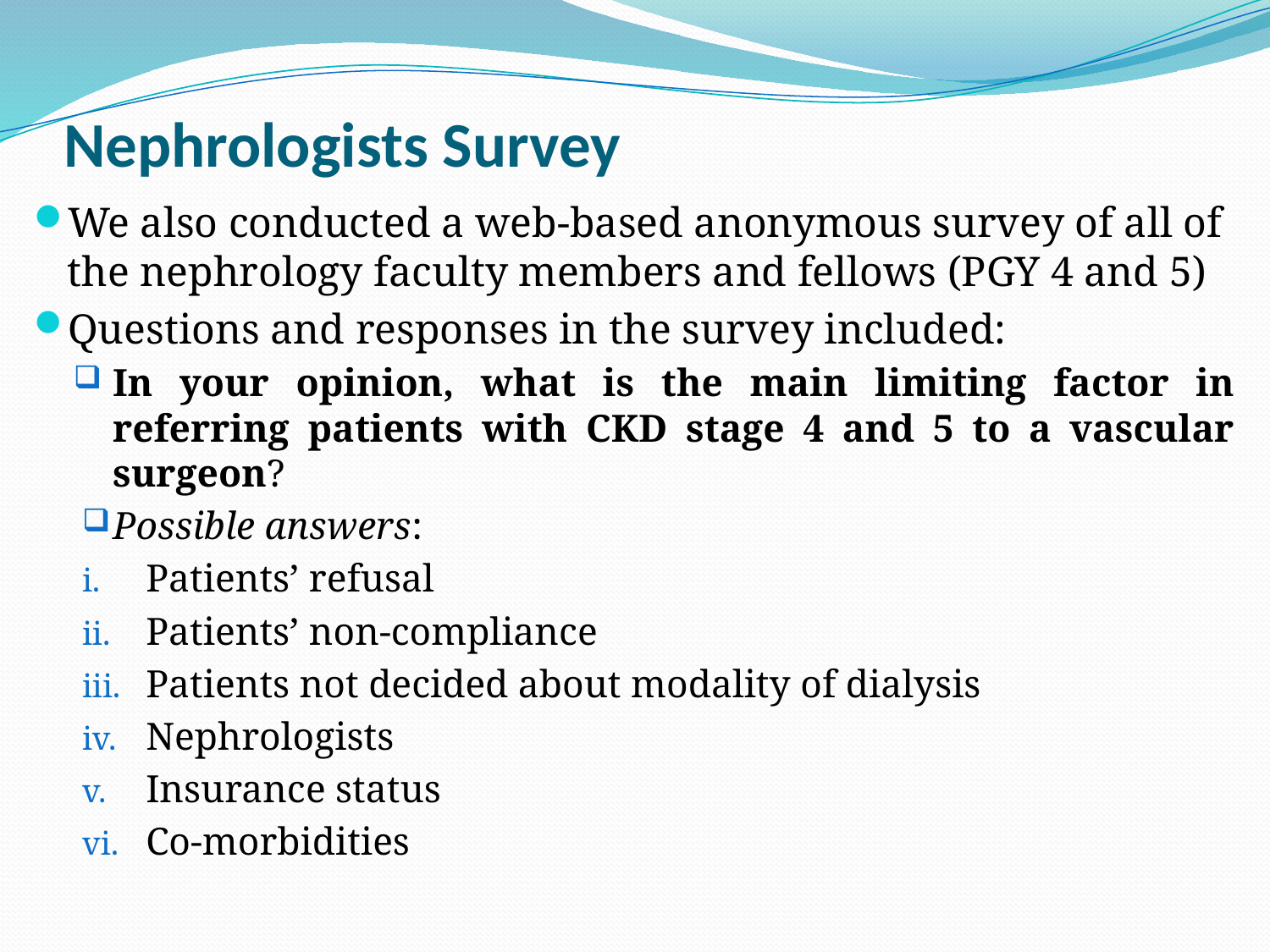

# Nephrologists Survey
We also conducted a web-based anonymous survey of all of the nephrology faculty members and fellows (PGY 4 and 5)
Questions and responses in the survey included:
In your opinion, what is the main limiting factor in referring patients with CKD stage 4 and 5 to a vascular surgeon?
Possible answers:
Patients’ refusal
Patients’ non-compliance
Patients not decided about modality of dialysis
Nephrologists
Insurance status
Co-morbidities